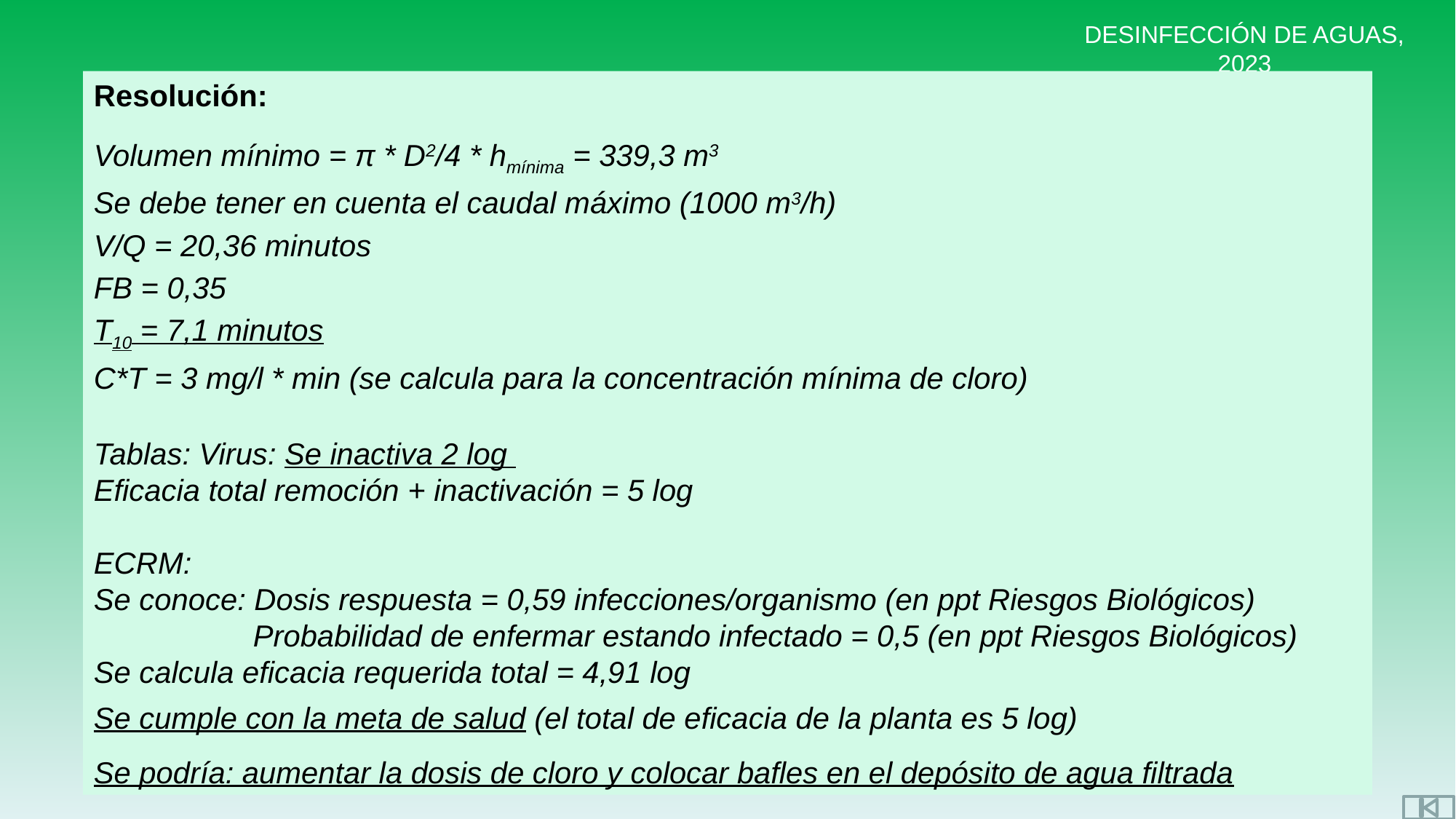

Resolución:

Volumen mínimo = π * D2/4 * hmínima = 339,3 m3
Se debe tener en cuenta el caudal máximo (1000 m3/h)
V/Q = 20,36 minutos
FB = 0,35
T10 = 7,1 minutos
C*T = 3 mg/l * min (se calcula para la concentración mínima de cloro)

Tablas: Virus: Se inactiva 2 log
Eficacia total remoción + inactivación = 5 log

ECRM:
Se conoce: Dosis respuesta = 0,59 infecciones/organismo (en ppt Riesgos Biológicos)
	      Probabilidad de enfermar estando infectado = 0,5 (en ppt Riesgos Biológicos)
Se calcula eficacia requerida total = 4,91 log
Se cumple con la meta de salud (el total de eficacia de la planta es 5 log)
Se podría: aumentar la dosis de cloro y colocar bafles en el depósito de agua filtrada